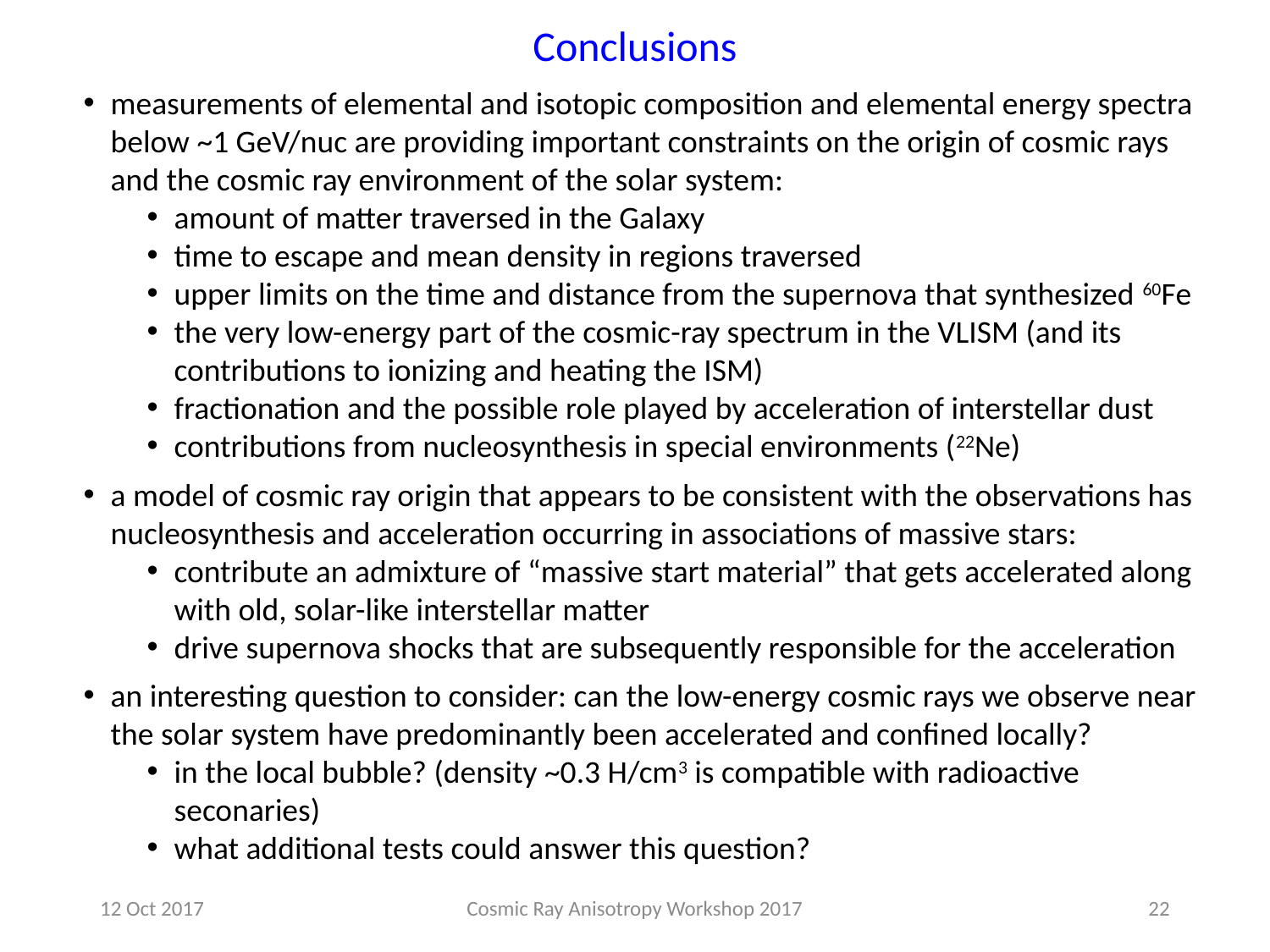

Conclusions
measurements of elemental and isotopic composition and elemental energy spectra below ~1 GeV/nuc are providing important constraints on the origin of cosmic rays and the cosmic ray environment of the solar system:
amount of matter traversed in the Galaxy
time to escape and mean density in regions traversed
upper limits on the time and distance from the supernova that synthesized 60Fe
the very low-energy part of the cosmic-ray spectrum in the VLISM (and its contributions to ionizing and heating the ISM)
fractionation and the possible role played by acceleration of interstellar dust
contributions from nucleosynthesis in special environments (22Ne)
a model of cosmic ray origin that appears to be consistent with the observations has nucleosynthesis and acceleration occurring in associations of massive stars:
contribute an admixture of “massive start material” that gets accelerated along with old, solar-like interstellar matter
drive supernova shocks that are subsequently responsible for the acceleration
an interesting question to consider: can the low-energy cosmic rays we observe near the solar system have predominantly been accelerated and confined locally?
in the local bubble? (density ~0.3 H/cm3 is compatible with radioactive seconaries)
what additional tests could answer this question?
12 Oct 2017
Cosmic Ray Anisotropy Workshop 2017
22